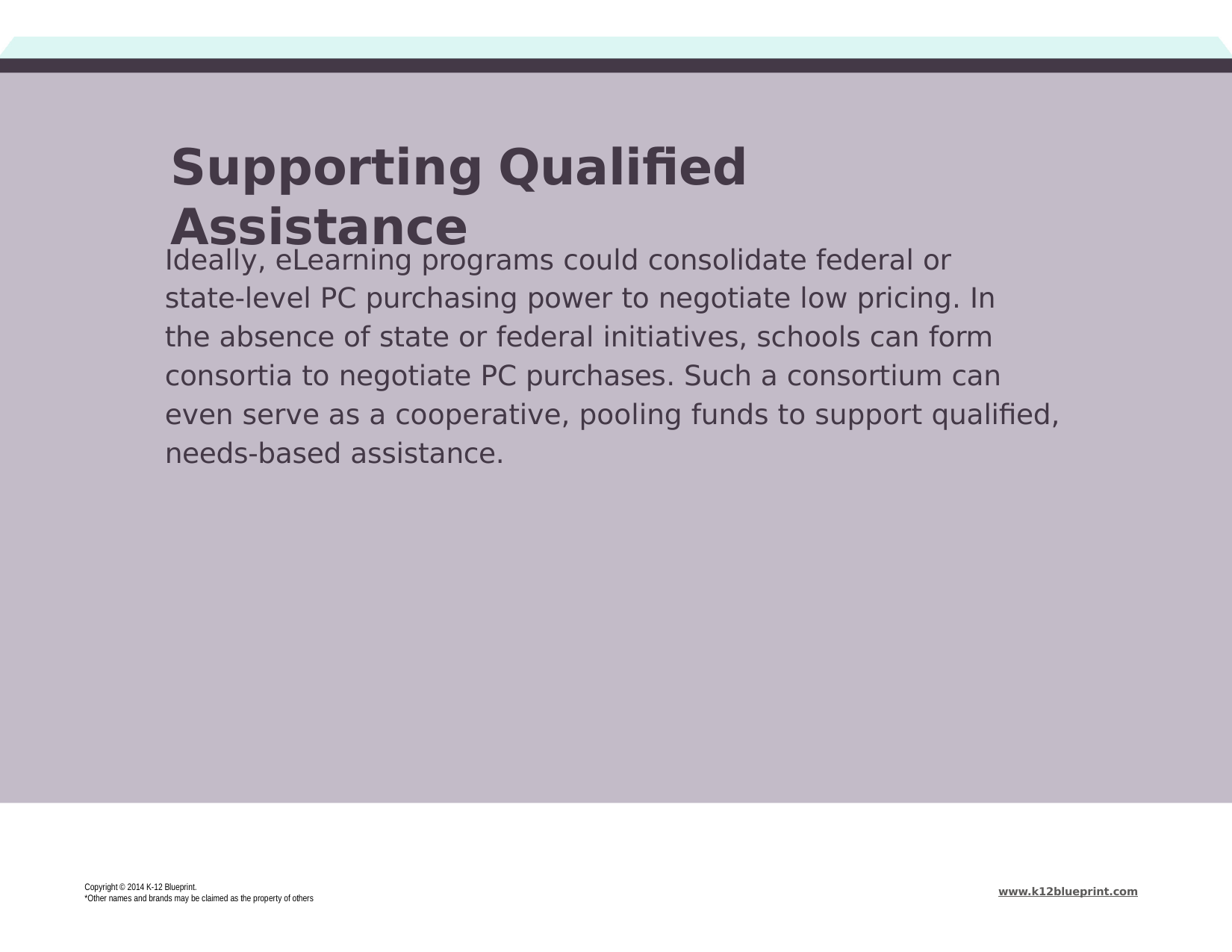

Supporting	Qualified	Assistance
Ideally, eLearning programs could consolidate federal or state-level PC purchasing power to negotiate low pricing. In the absence of state or federal initiatives, schools can form consortia to negotiate PC purchases. Such a consortium can
even serve as a cooperative, pooling funds to support qualified, needs-based assistance.
Copyright © 2014 K-12 Blueprint.
*Other names and brands may be claimed as the property of others
www.k12blueprint.com